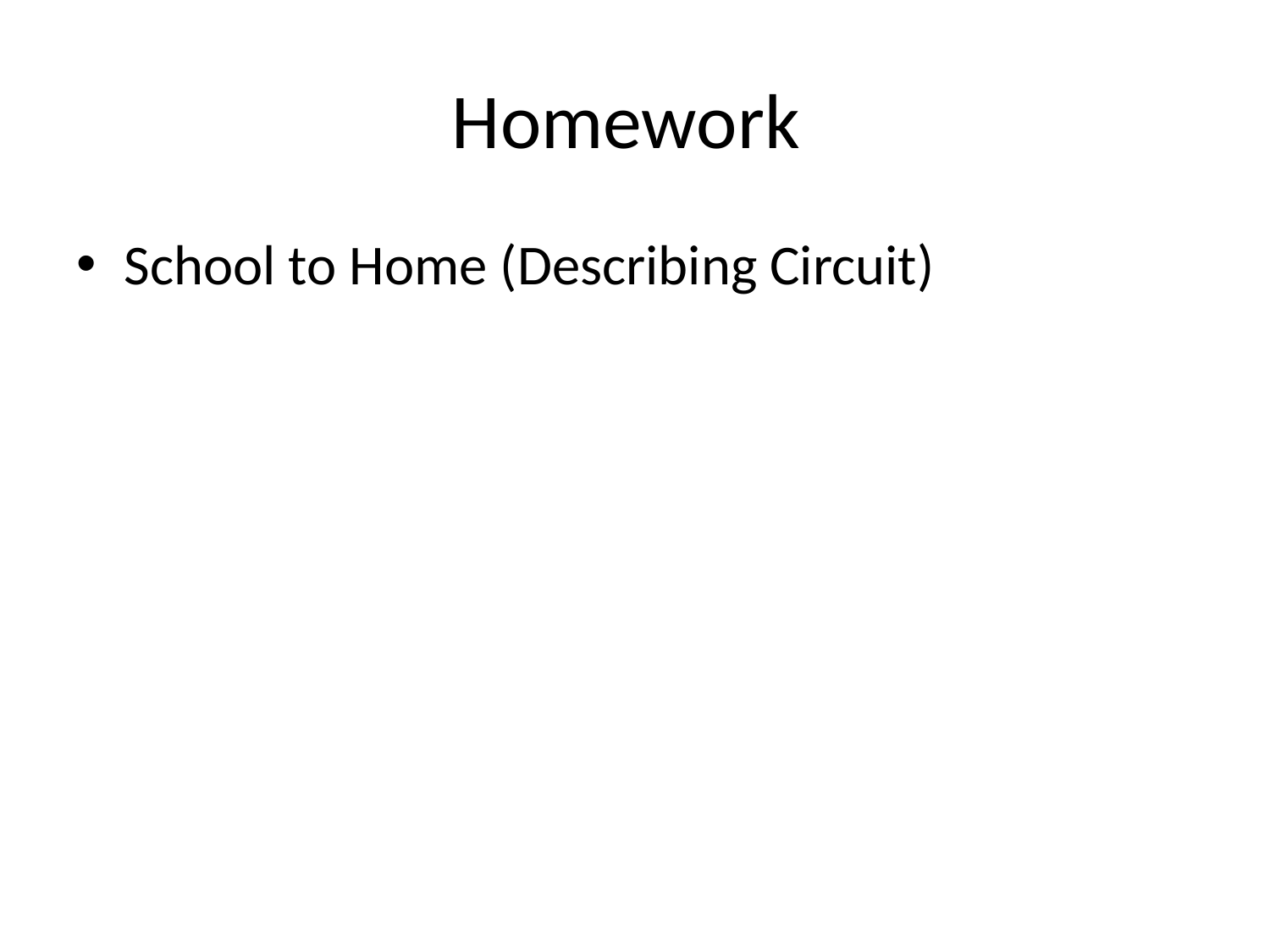

# Homework
School to Home (Describing Circuit)